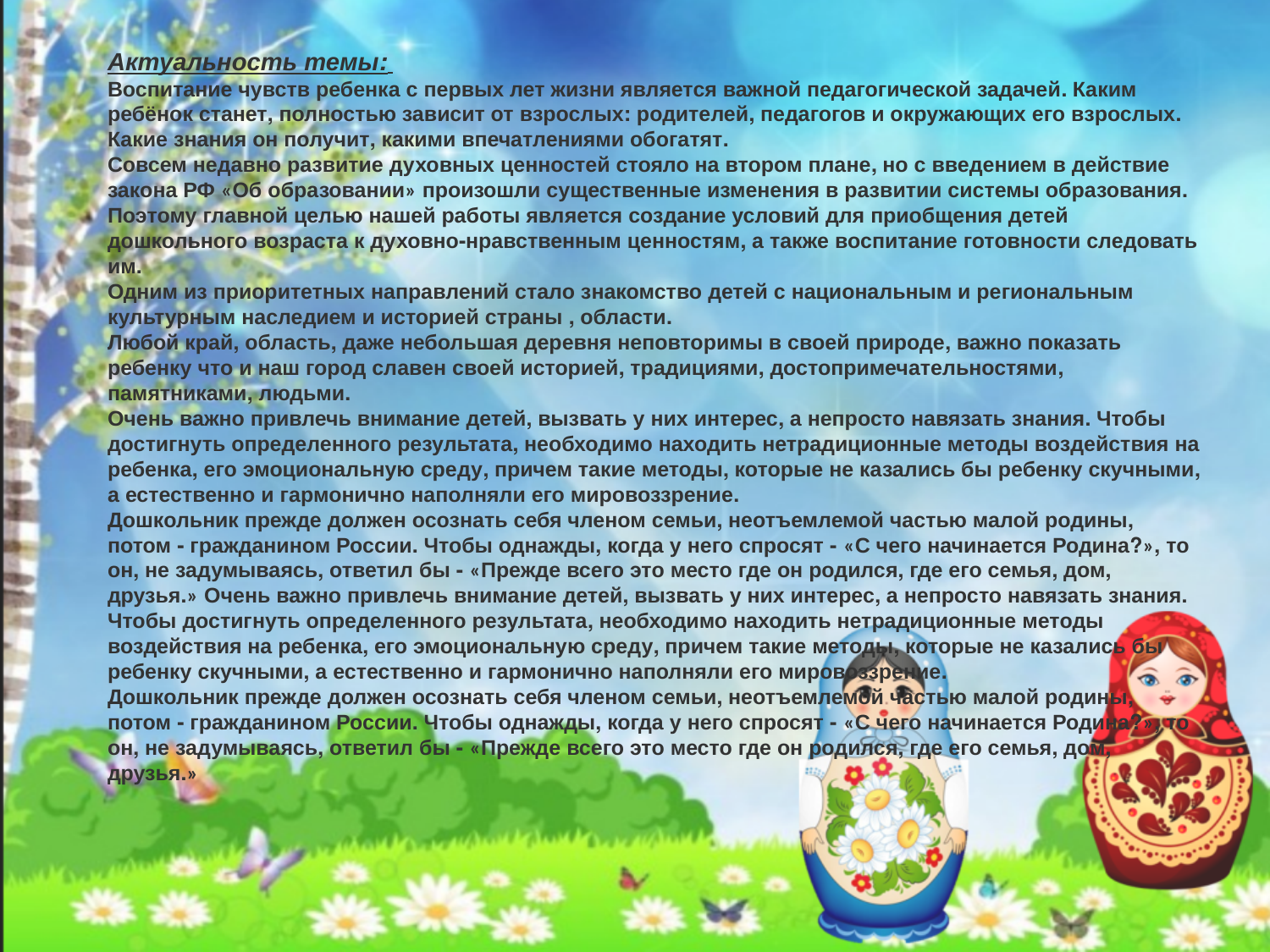

Актуальность темы:
Воспитание чувств ребенка с первых лет жизни является важной педагогической задачей. Каким ребёнок станет, полностью зависит от взрослых: родителей, педагогов и окружающих его взрослых. Какие знания он получит, какими впечатлениями обогатят.
Совсем недавно развитие духовных ценностей стояло на втором плане, но с введением в действие закона РФ «Об образовании» произошли существенные изменения в развитии системы образования. Поэтому главной целью нашей работы является создание условий для приобщения детей дошкольного возраста к духовно-нравственным ценностям, а также воспитание готовности следовать им.
Одним из приоритетных направлений стало знакомство детей с национальным и региональным культурным наследием и историей страны , области.
Любой край, область, даже небольшая деревня неповторимы в своей природе, важно показать ребенку что и наш город славен своей историей, традициями, достопримечательностями, памятниками, людьми.
Очень важно привлечь внимание детей, вызвать у них интерес, а непросто навязать знания. Чтобы достигнуть определенного результата, необходимо находить нетрадиционные методы воздействия на ребенка, его эмоциональную среду, причем такие методы, которые не казались бы ребенку скучными, а естественно и гармонично наполняли его мировоззрение.
Дошкольник прежде должен осознать себя членом семьи, неотъемлемой частью малой родины, потом - гражданином России. Чтобы однажды, когда у него спросят - «С чего начинается Родина?», то он, не задумываясь, ответил бы - «Прежде всего это место где он родился, где его семья, дом, друзья.» Очень важно привлечь внимание детей, вызвать у них интерес, а непросто навязать знания. Чтобы достигнуть определенного результата, необходимо находить нетрадиционные методы воздействия на ребенка, его эмоциональную среду, причем такие методы, которые не казались бы ребенку скучными, а естественно и гармонично наполняли его мировоззрение.
Дошкольник прежде должен осознать себя членом семьи, неотъемлемой частью малой родины, потом - гражданином России. Чтобы однажды, когда у него спросят - «С чего начинается Родина?», то он, не задумываясь, ответил бы - «Прежде всего это место где он родился, где его семья, дом, друзья.»

#